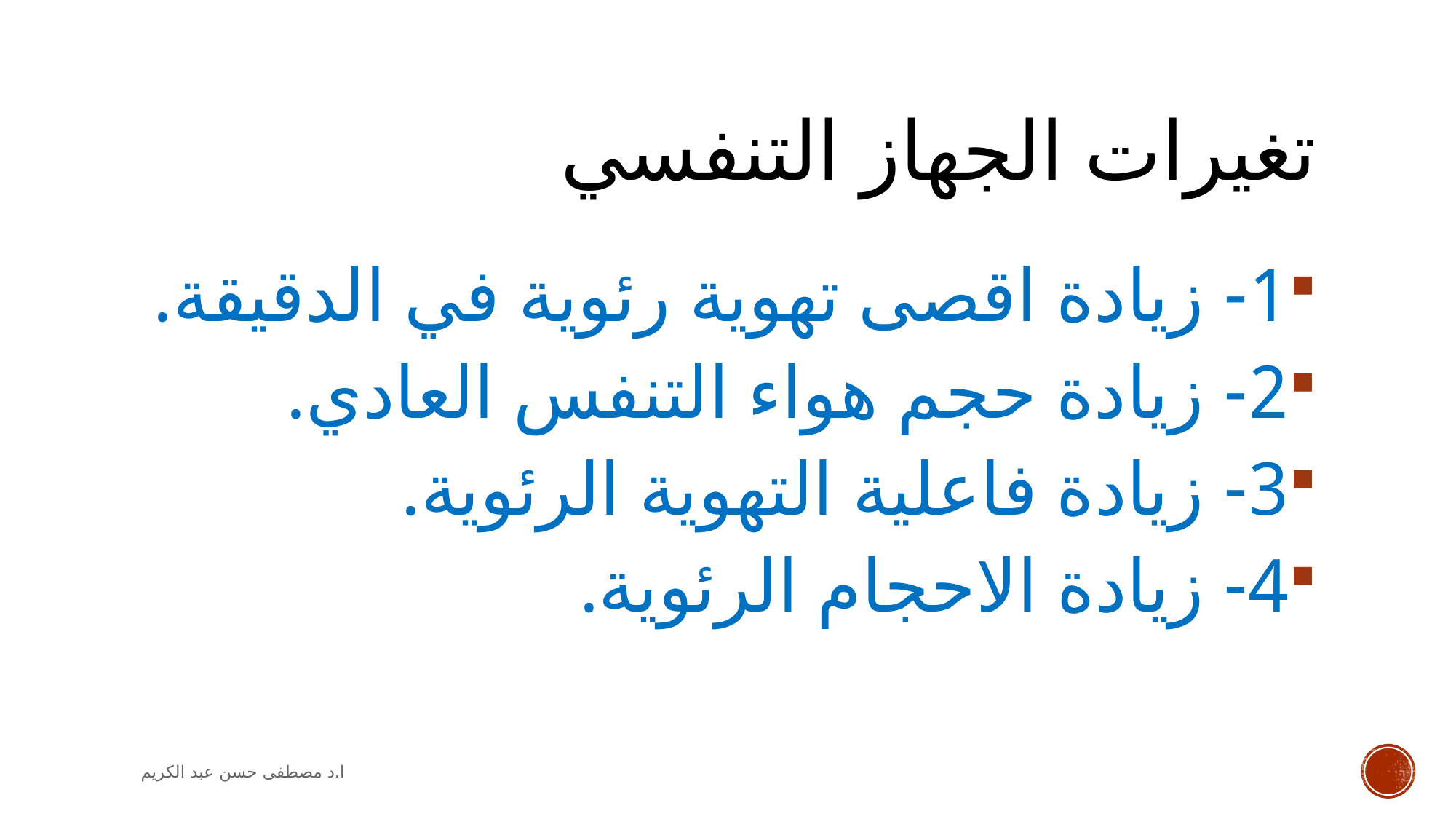

# تغيرات الجهاز التنفسي
1- زيادة اقصى تهوية رئوية في الدقيقة.
2- زيادة حجم هواء التنفس العادي.
3- زيادة فاعلية التهوية الرئوية.
4- زيادة الاحجام الرئوية.

ا.د مصطفى حسن عبد الكريم